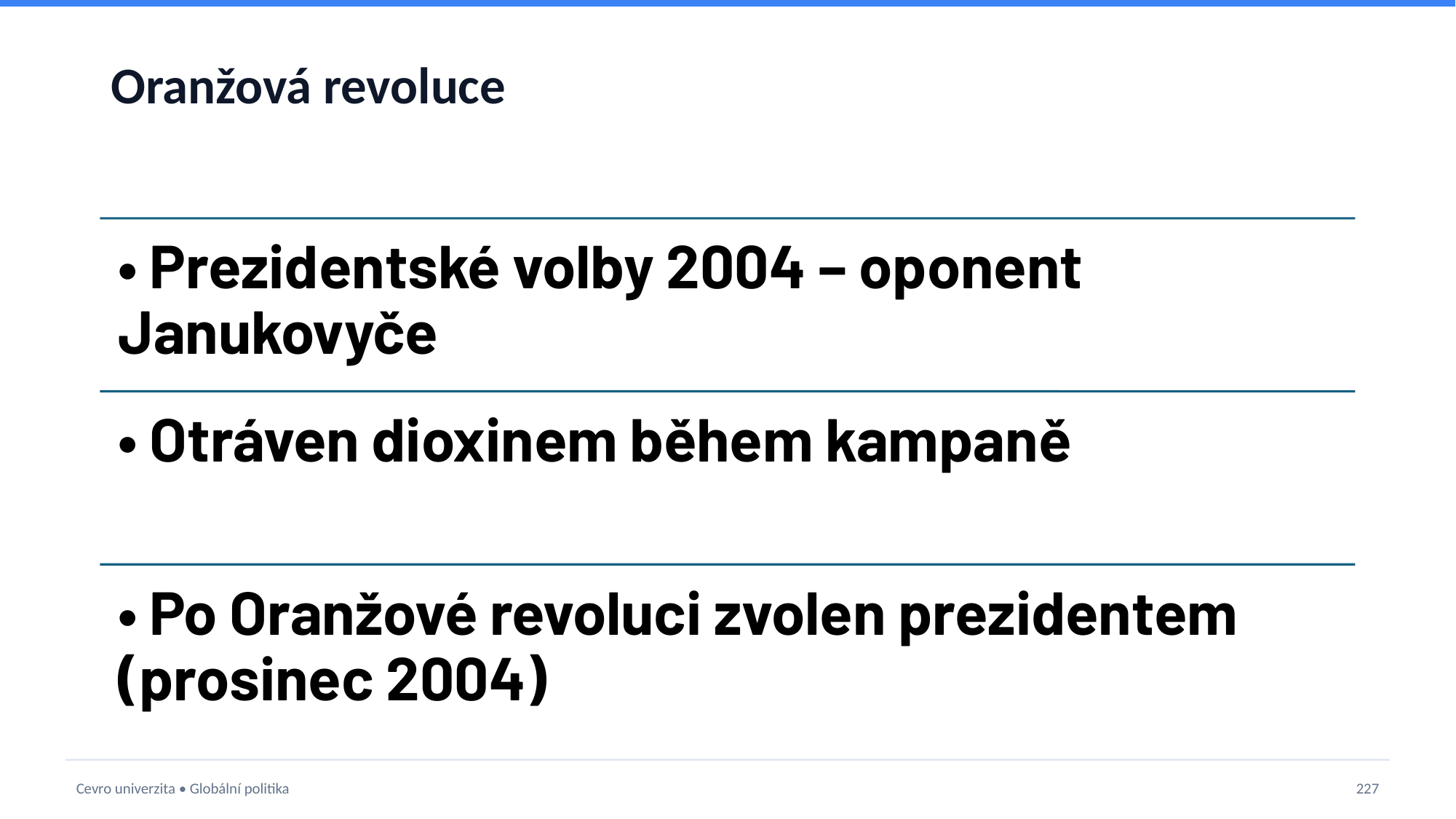

# Oranžová revoluce
• Prezidentské volby 2004 – oponent Janukovyče
• Otráven dioxinem během kampaně
• Po Oranžové revoluci zvolen prezidentem (prosinec 2004)

Cevro univerzita • Globální politika
227